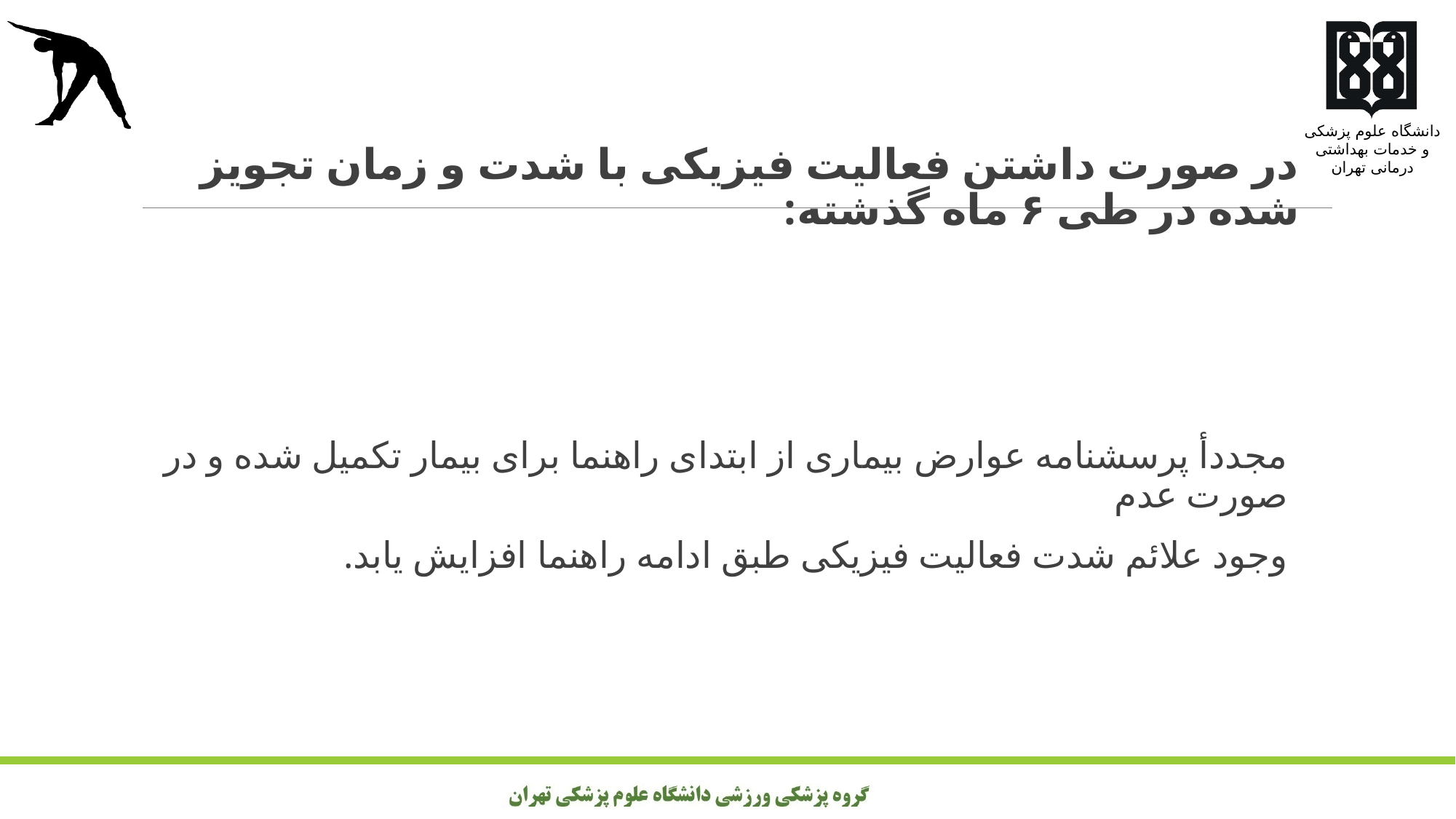

در صورت داشتن فعالیت فیزیکی با شدت و زمان تجویز شده در طی ۶ ماه گذشته:

مجددأ پرسشنامه عوارض بیماری از ابتدای راهنما برای بیمار تکمیل شده و در صورت عدم
وجود علائم شدت فعالیت فیزیکی طبق ادامه راهنما افزایش یابد.